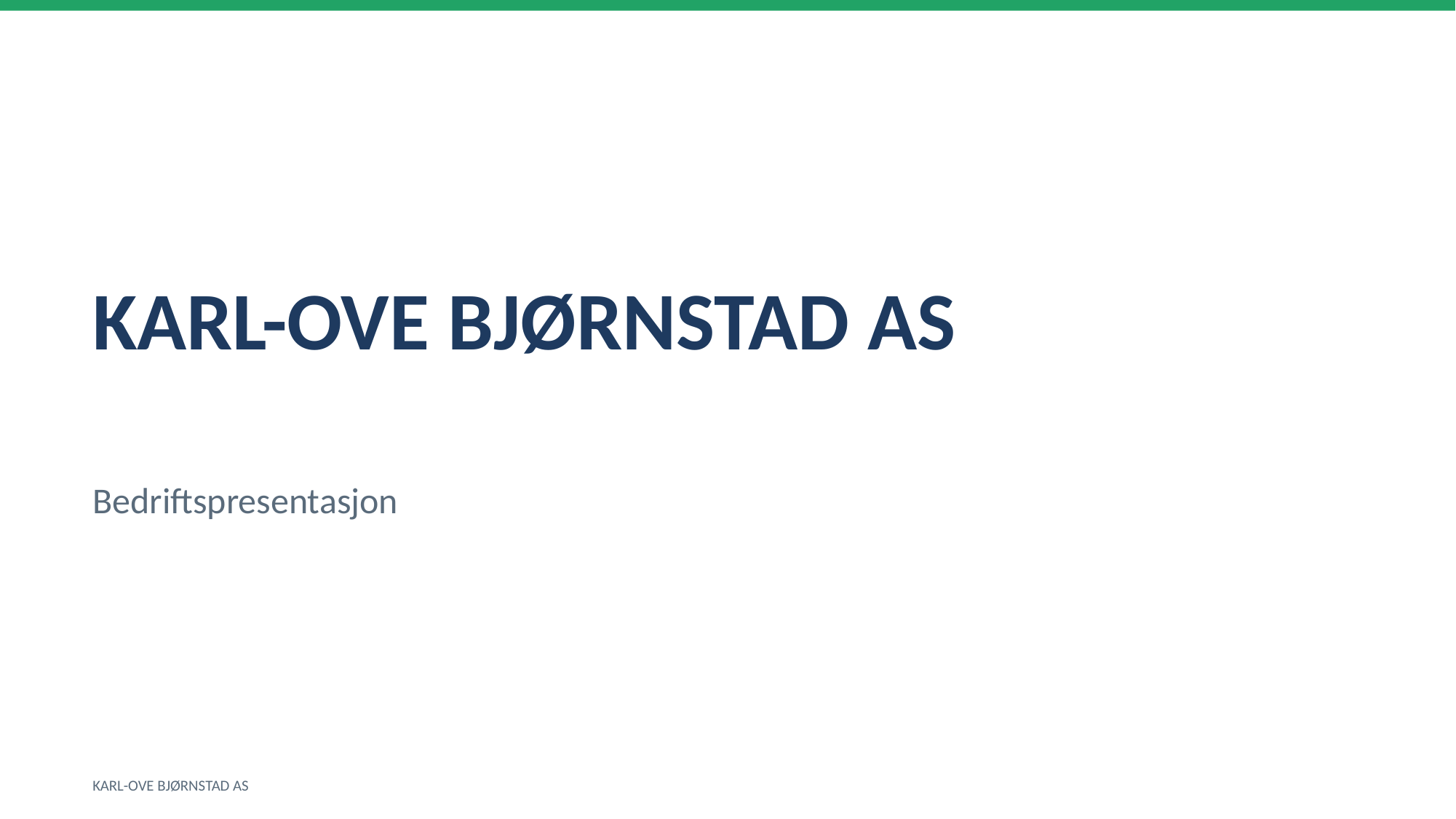

KARL-OVE BJØRNSTAD AS
Bedriftspresentasjon
KARL-OVE BJØRNSTAD AS